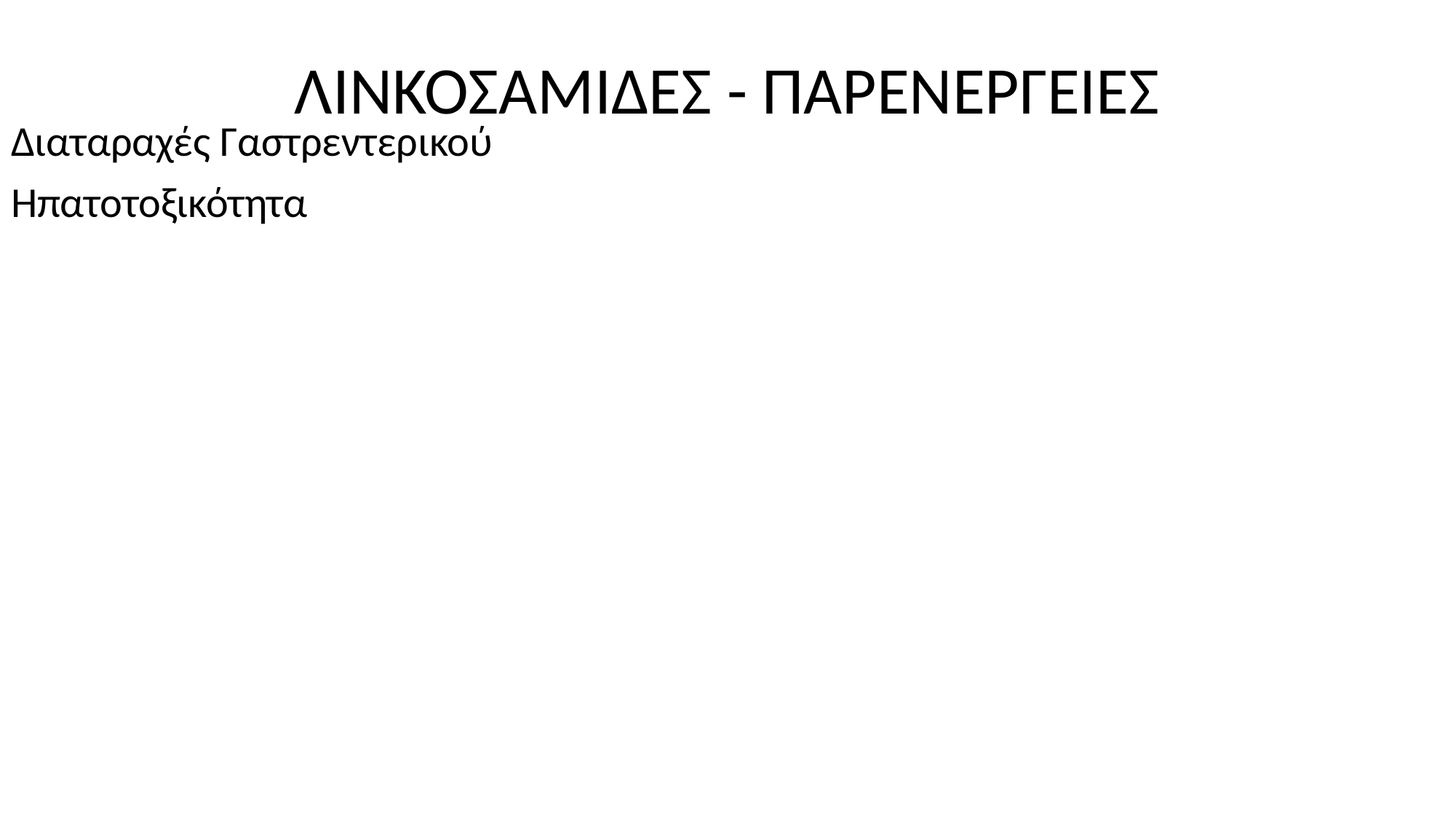

# ΛΙΝΚΟΣΑΜΙΔΕΣ - ΠΑΡΕΝΕΡΓΕΙΕΣ
Διαταραχές Γαστρεντερικού
Ηπατοτοξικότητα